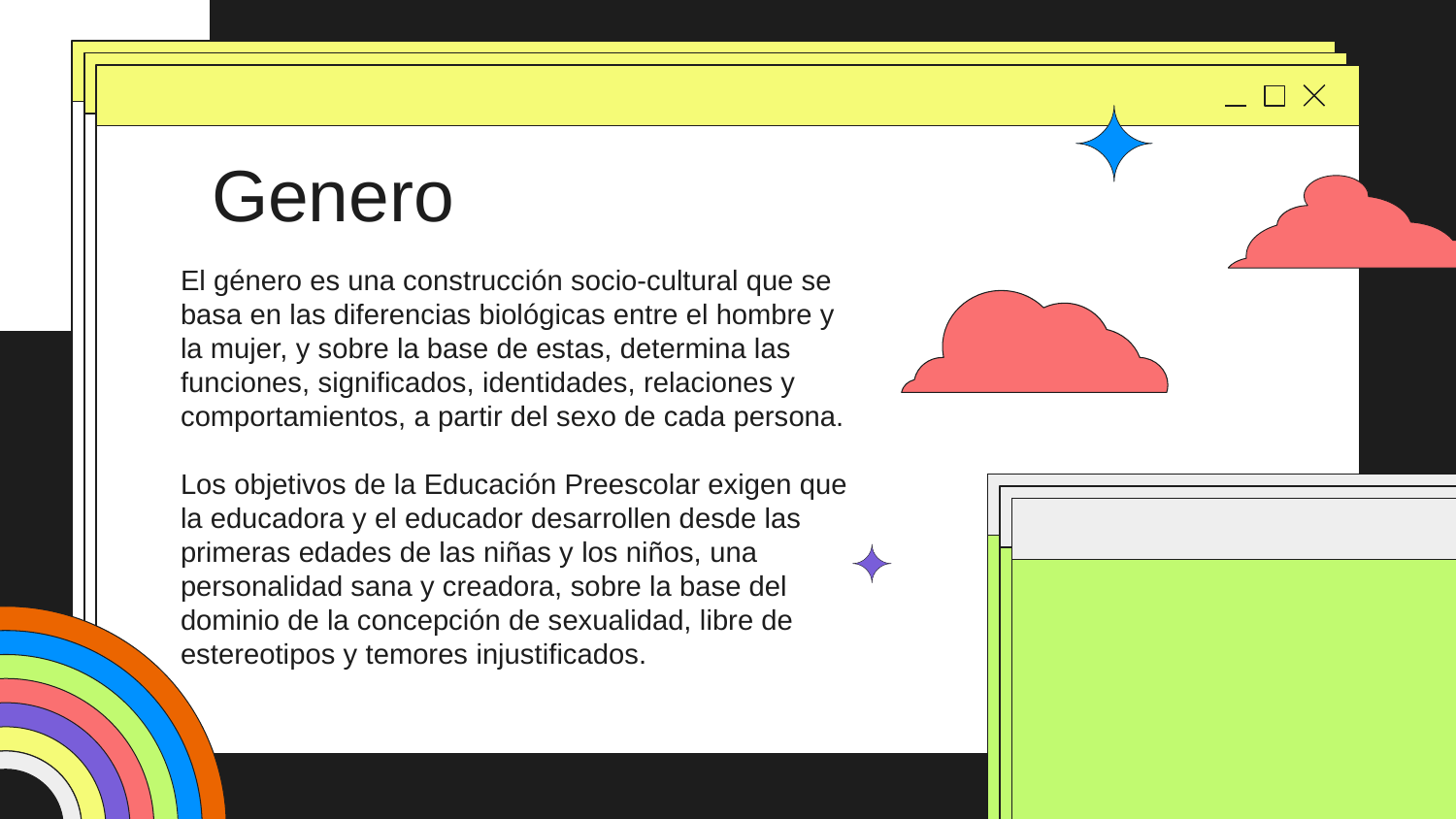

# Genero

El género es una construcción socio-cultural que se basa en las diferencias biológicas entre el hombre y la mujer, y sobre la base de estas, determina las funciones, significados, identidades, relaciones y comportamientos, a partir del sexo de cada persona.

Los objetivos de la Educación Preescolar exigen que la educadora y el educador desarrollen desde las primeras edades de las niñas y los niños, una personalidad sana y creadora, sobre la base del dominio de la concepción de sexualidad, libre de estereotipos y temores injustificados.